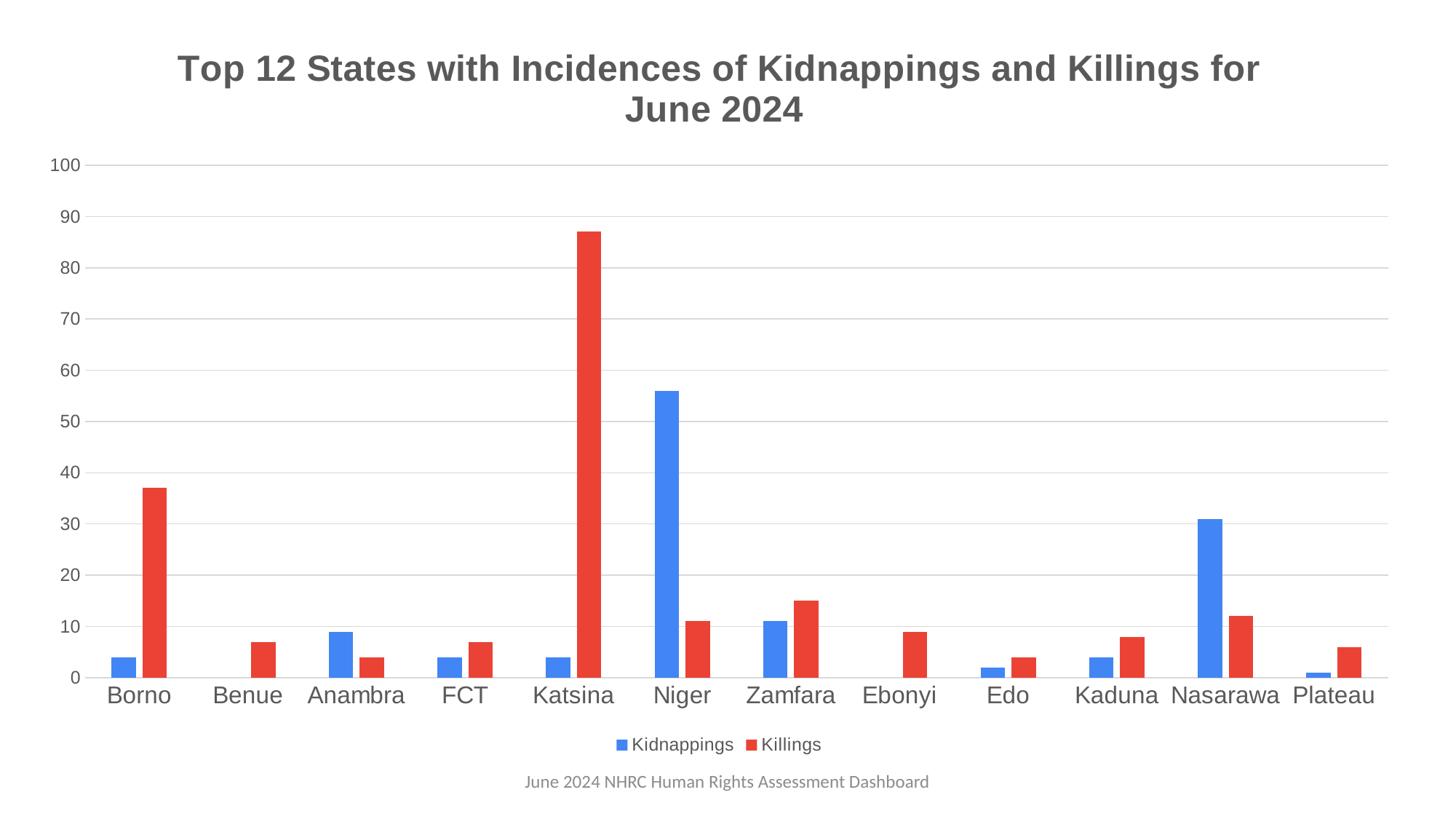

### Chart: Top 12 States with Incidences of Kidnappings and Killings for June 2024

| Category | Kidnappings | Killings |
|---|---|---|
| Borno | 4.0 | 37.0 |
| Benue | None | 7.0 |
| Anambra | 9.0 | 4.0 |
| FCT | 4.0 | 7.0 |
| Katsina | 4.0 | 87.0 |
| Niger | 56.0 | 11.0 |
| Zamfara | 11.0 | 15.0 |
| Ebonyi | None | 9.0 |
| Edo | 2.0 | 4.0 |
| Kaduna | 4.0 | 8.0 |
| Nasarawa | 31.0 | 12.0 |
| Plateau | 1.0 | 6.0 |
June 2024 NHRC Human Rights Assessment Dashboard